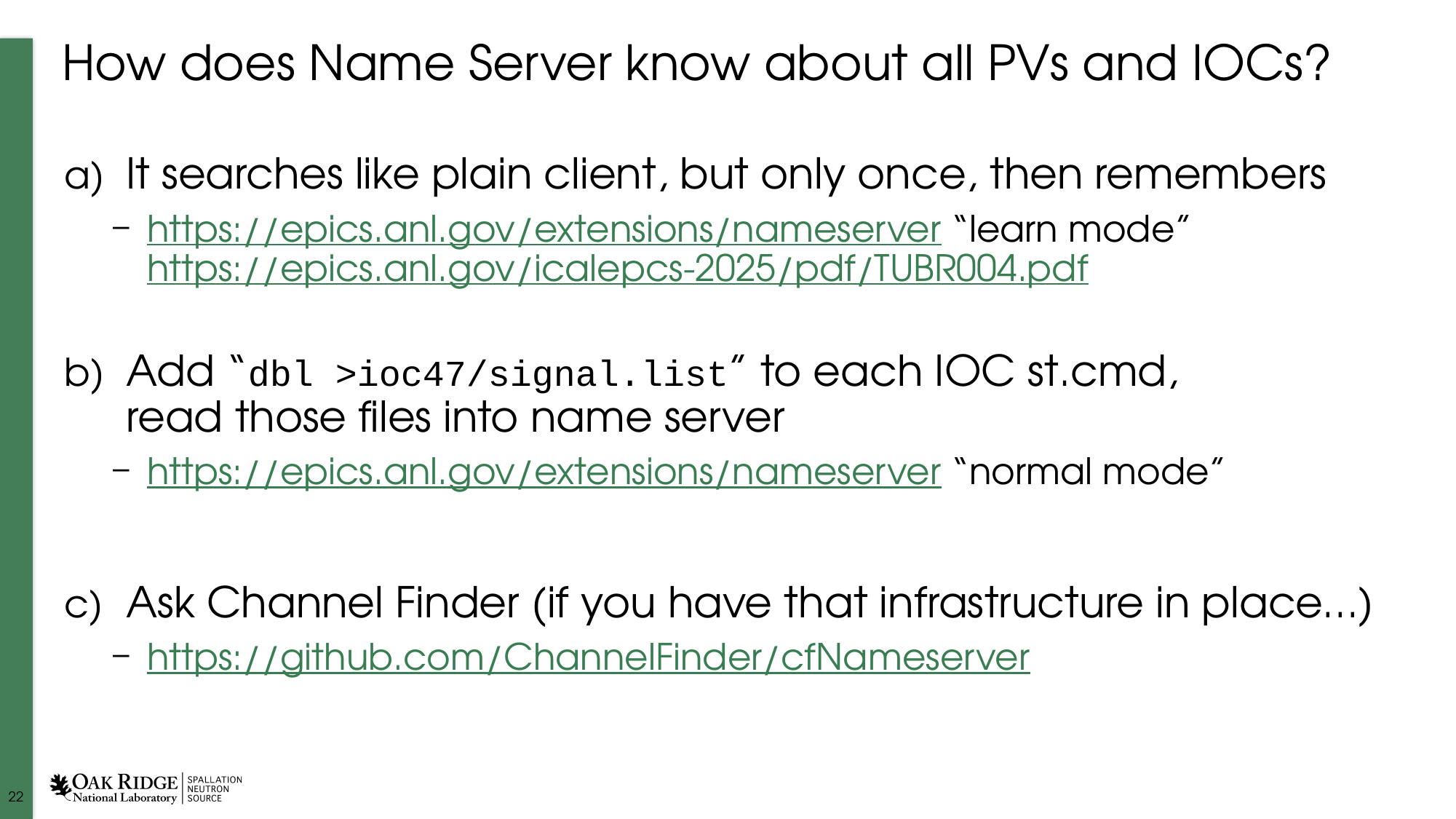

# How does Name Server know about all PVs and IOCs?
It searches like plain client, but only once, then remembers
https://epics.anl.gov/extensions/nameserver “learn mode”
https://epics.anl.gov/icalepcs-2025/pdf/TUBR004.pdf
Add “dbl >ioc47/signal.list” to each IOC st.cmd,
read those files into name server
https://epics.anl.gov/extensions/nameserver “normal mode”

Ask Channel Finder (if you have that infrastructure in place…)
https://github.com/ChannelFinder/cfNameserver